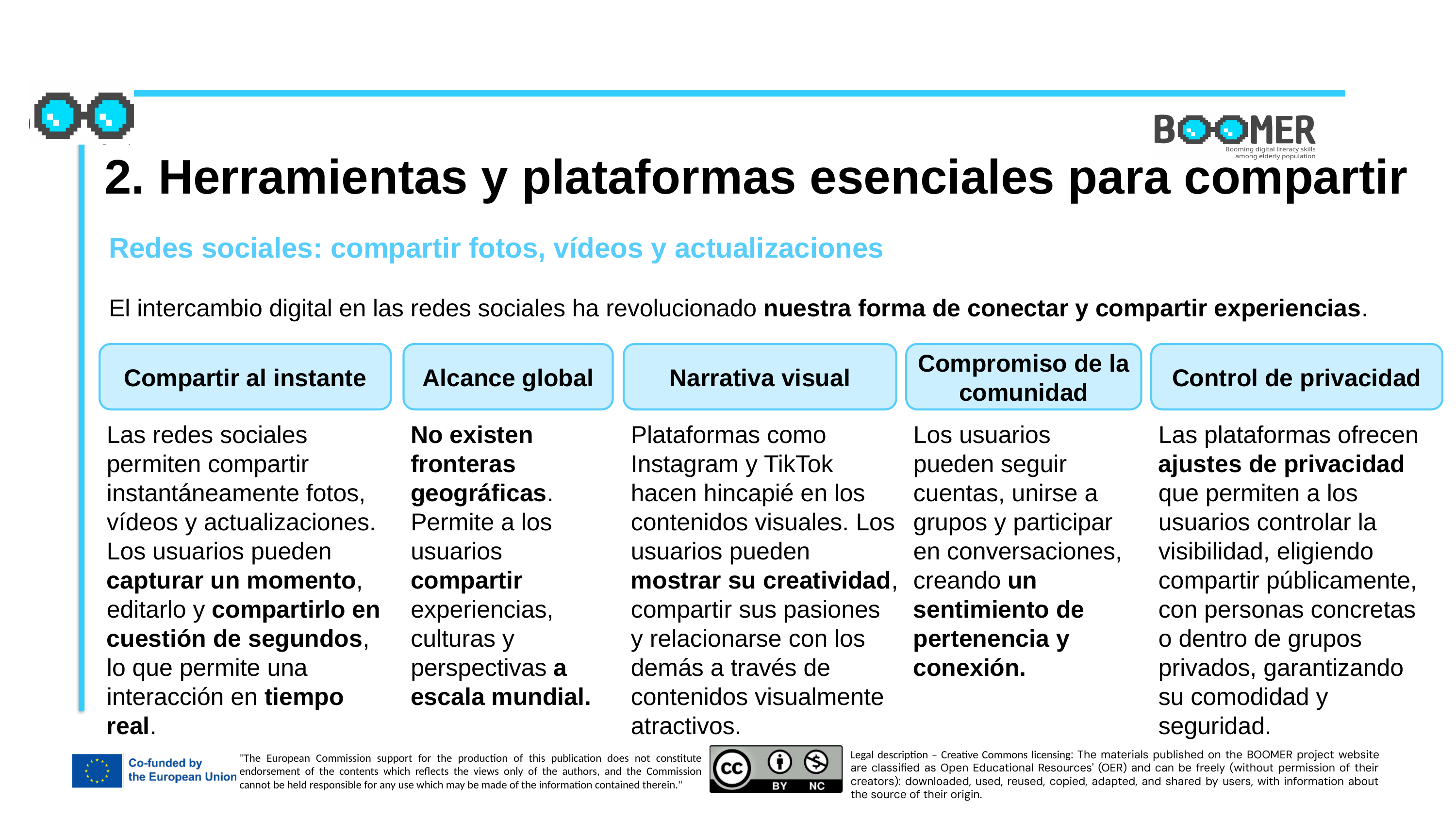

2. Herramientas y plataformas esenciales para compartir
Redes sociales: compartir fotos, vídeos y actualizaciones

El intercambio digital en las redes sociales ha revolucionado nuestra forma de conectar y compartir experiencias.
Compartir al instante
Alcance global
Narrativa visual
Compromiso de la comunidad
Control de privacidad
Las redes sociales permiten compartir instantáneamente fotos, vídeos y actualizaciones. Los usuarios pueden capturar un momento, editarlo y compartirlo en cuestión de segundos, lo que permite una interacción en tiempo real.
No existen fronteras geográficas. Permite a los usuarios compartir experiencias, culturas y perspectivas a escala mundial.
Plataformas como Instagram y TikTok hacen hincapié en los contenidos visuales. Los usuarios pueden mostrar su creatividad, compartir sus pasiones y relacionarse con los demás a través de contenidos visualmente atractivos.
Los usuarios pueden seguir cuentas, unirse a grupos y participar en conversaciones, creando un sentimiento de pertenencia y conexión.
Las plataformas ofrecen ajustes de privacidad que permiten a los usuarios controlar la visibilidad, eligiendo compartir públicamente, con personas concretas o dentro de grupos privados, garantizando su comodidad y seguridad.